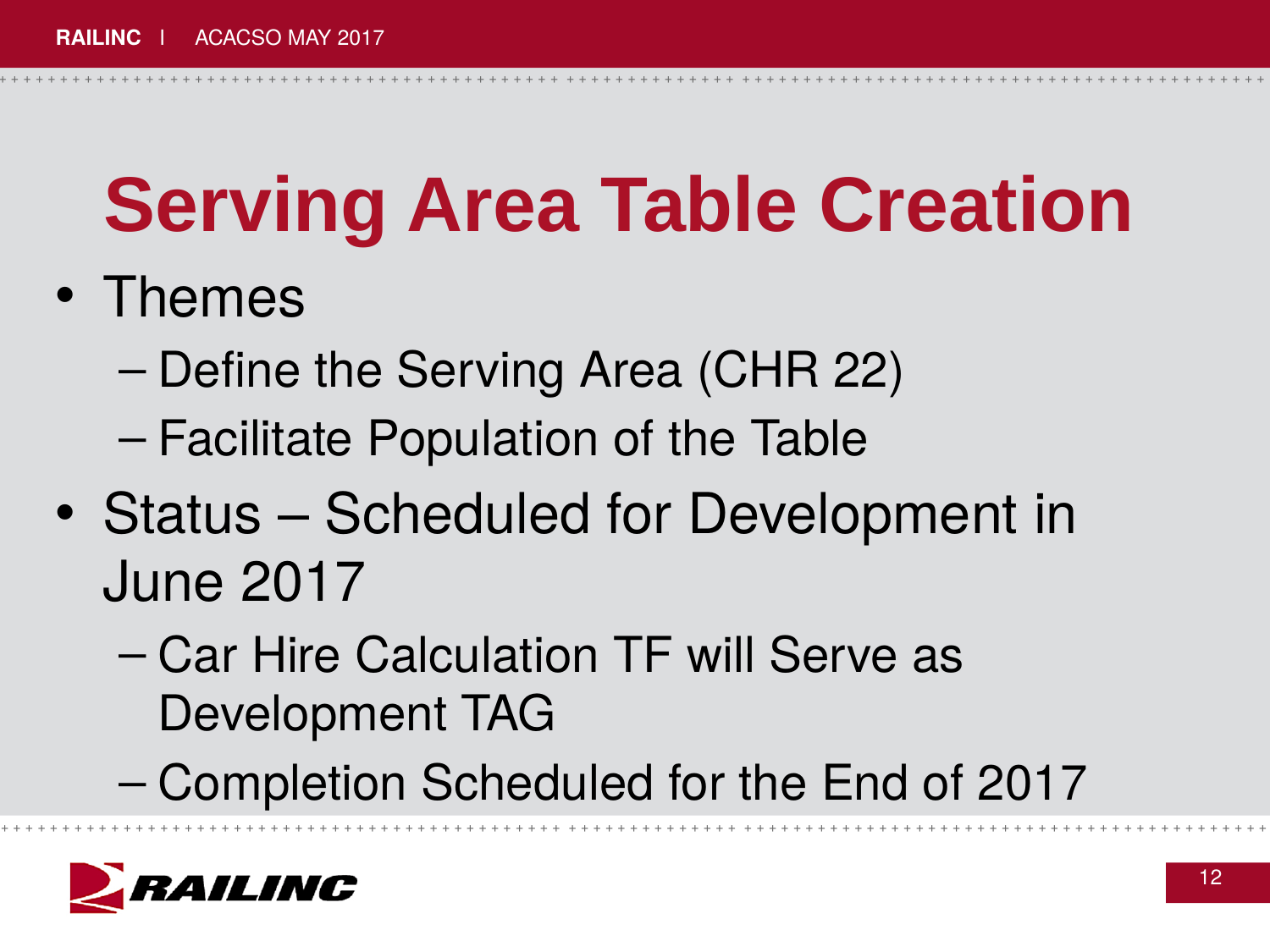

# Serving Area Table Creation
Themes
Define the Serving Area (CHR 22)
Facilitate Population of the Table
Status – Scheduled for Development in June 2017
Car Hire Calculation TF will Serve as Development TAG
Completion Scheduled for the End of 2017

12